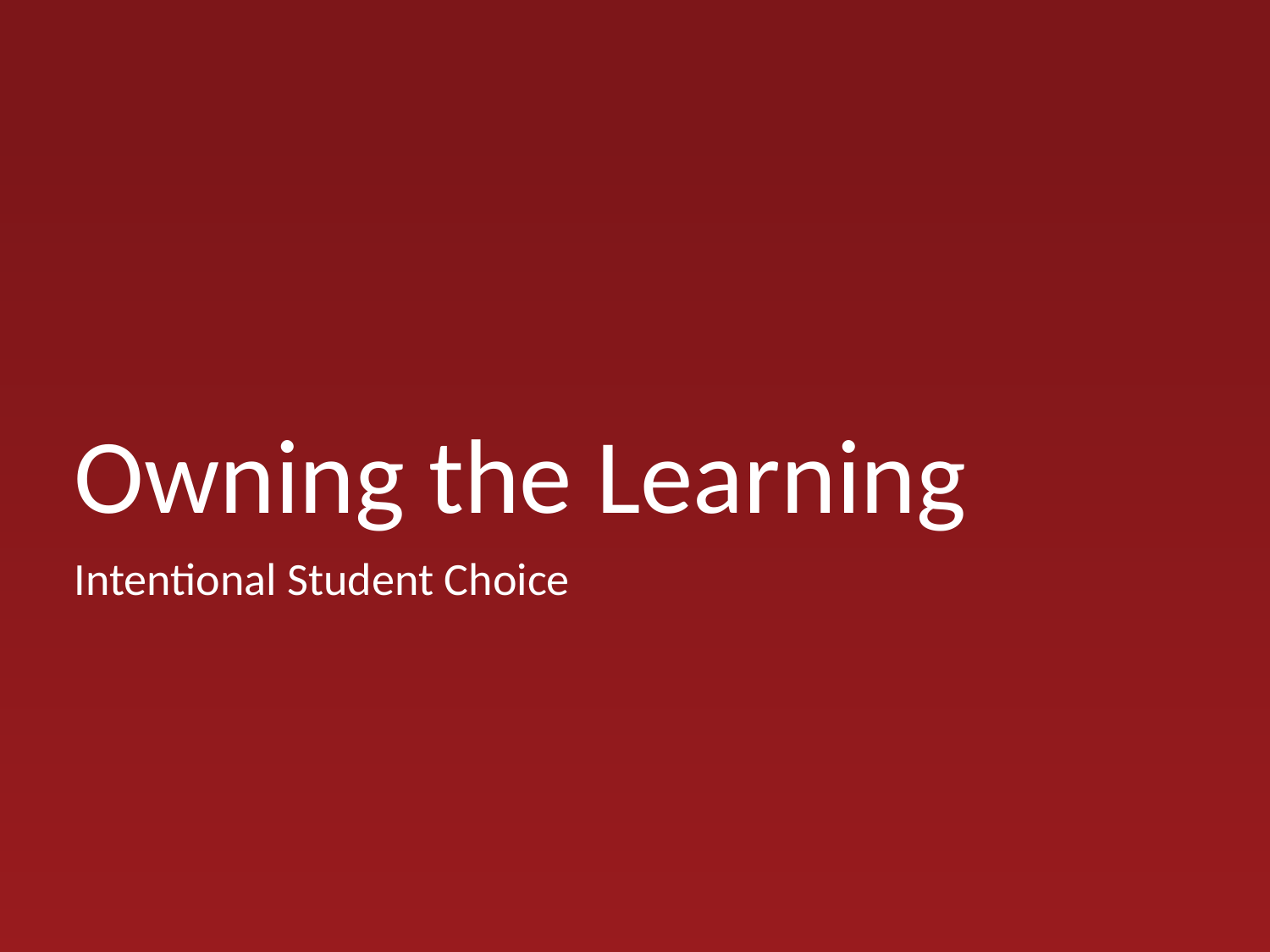

# Owning the Learning
Intentional Student Choice